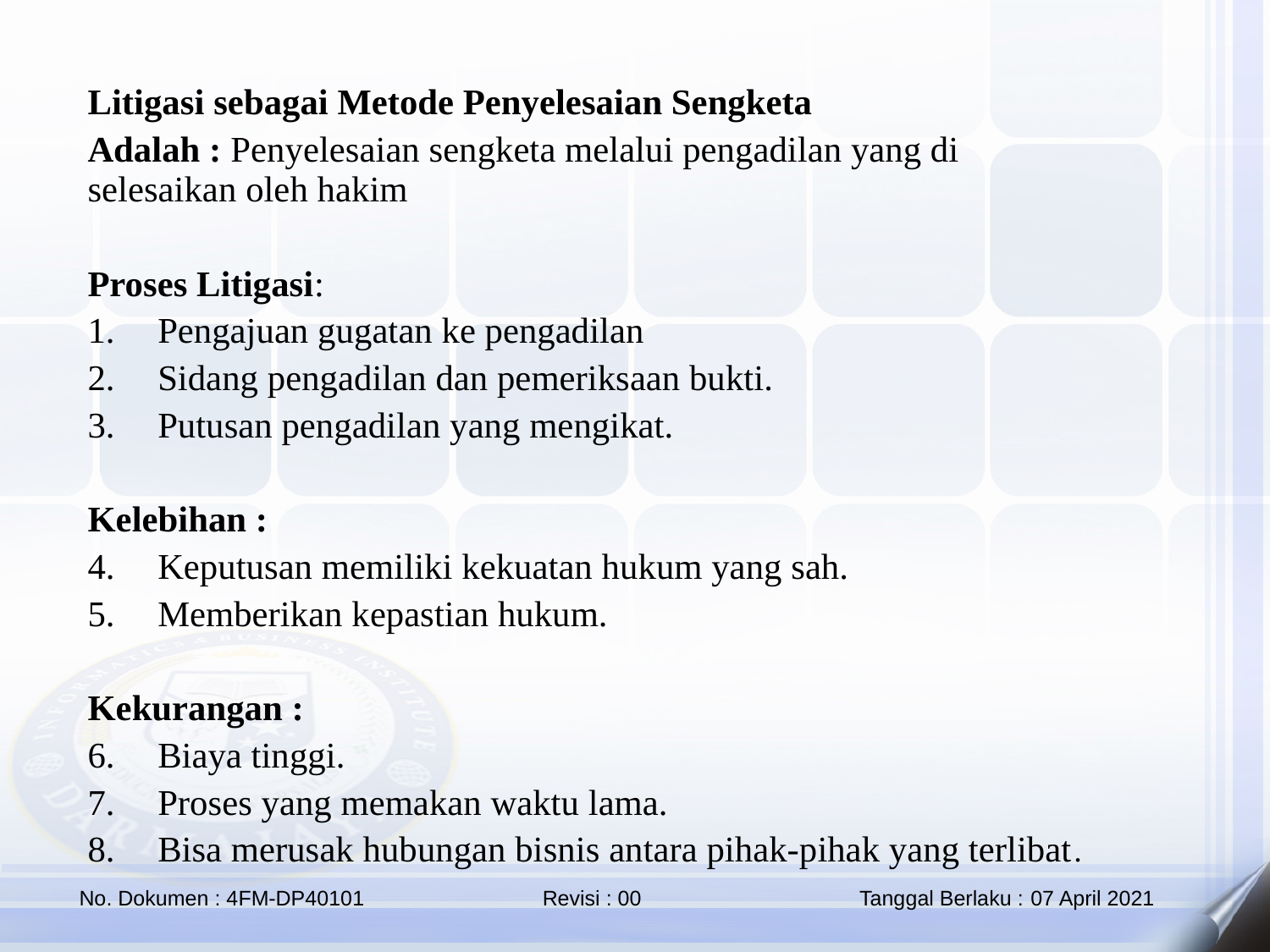

Litigasi sebagai Metode Penyelesaian Sengketa
Adalah : Penyelesaian sengketa melalui pengadilan yang di selesaikan oleh hakim

Proses Litigasi:
Pengajuan gugatan ke pengadilan
Sidang pengadilan dan pemeriksaan bukti.
Putusan pengadilan yang mengikat.

Kelebihan :
Keputusan memiliki kekuatan hukum yang sah.
Memberikan kepastian hukum.

Kekurangan :
Biaya tinggi.
Proses yang memakan waktu lama.
Bisa merusak hubungan bisnis antara pihak-pihak yang terlibat.